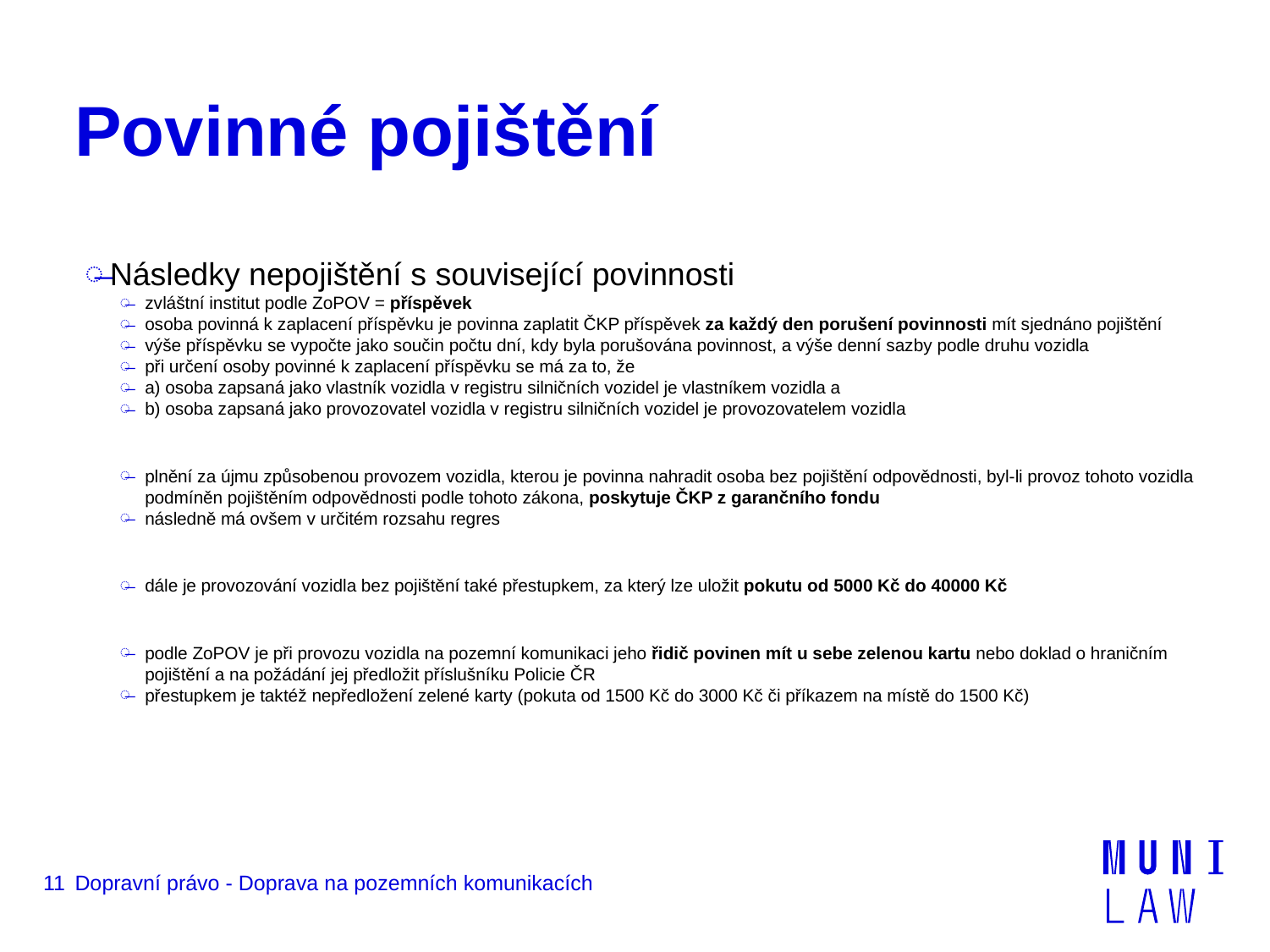

# Povinné pojištění
Následky nepojištění s související povinnosti
zvláštní institut podle ZoPOV = příspěvek
osoba povinná k zaplacení příspěvku je povinna zaplatit ČKP příspěvek za každý den porušení povinnosti mít sjednáno pojištění
výše příspěvku se vypočte jako součin počtu dní, kdy byla porušována povinnost, a výše denní sazby podle druhu vozidla
při určení osoby povinné k zaplacení příspěvku se má za to, že
a) osoba zapsaná jako vlastník vozidla v registru silničních vozidel je vlastníkem vozidla a
b) osoba zapsaná jako provozovatel vozidla v registru silničních vozidel je provozovatelem vozidla

plnění za újmu způsobenou provozem vozidla, kterou je povinna nahradit osoba bez pojištění odpovědnosti, byl-li provoz tohoto vozidla podmíněn pojištěním odpovědnosti podle tohoto zákona, poskytuje ČKP z garančního fondu
následně má ovšem v určitém rozsahu regres

dále je provozování vozidla bez pojištění také přestupkem, za který lze uložit pokutu od 5000 Kč do 40000 Kč

podle ZoPOV je při provozu vozidla na pozemní komunikaci jeho řidič povinen mít u sebe zelenou kartu nebo doklad o hraničním pojištění a na požádání jej předložit příslušníku Policie ČR
přestupkem je taktéž nepředložení zelené karty (pokuta od 1500 Kč do 3000 Kč či příkazem na místě do 1500 Kč)

11
Dopravní právo - Doprava na pozemních komunikacích